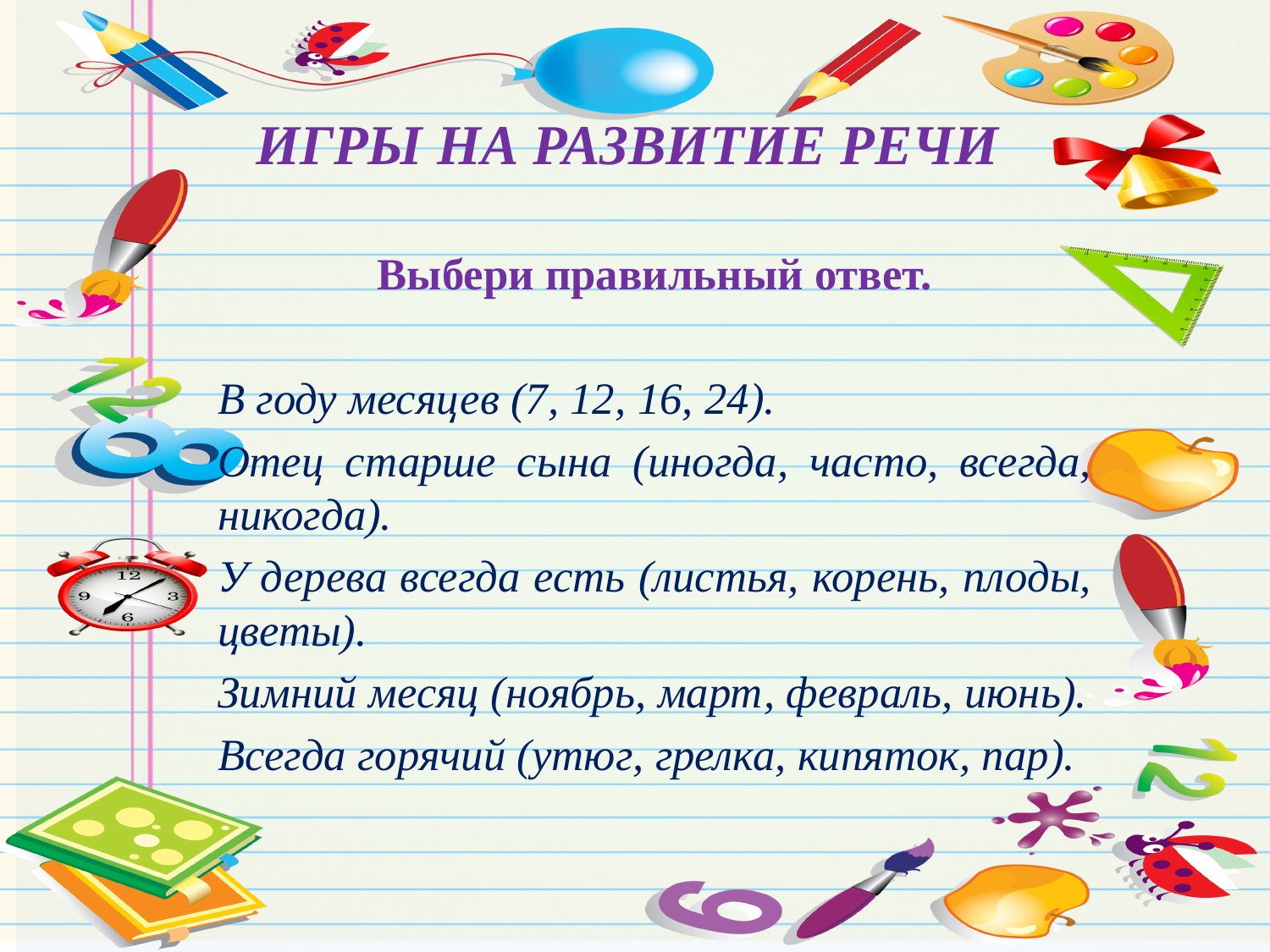

# ИГРЫ НА РАЗВИТИЕ РЕЧИ

Выбери правильный ответ.

В году месяцев (7, 12, 16, 24).
Отец старше сына (иногда, часто, всегда, никогда).
У дерева всегда есть (листья, корень, плоды, цветы).
Зимний месяц (ноябрь, март, февраль, июнь).
Всегда горячий (утюг, грелка, кипяток, пар).